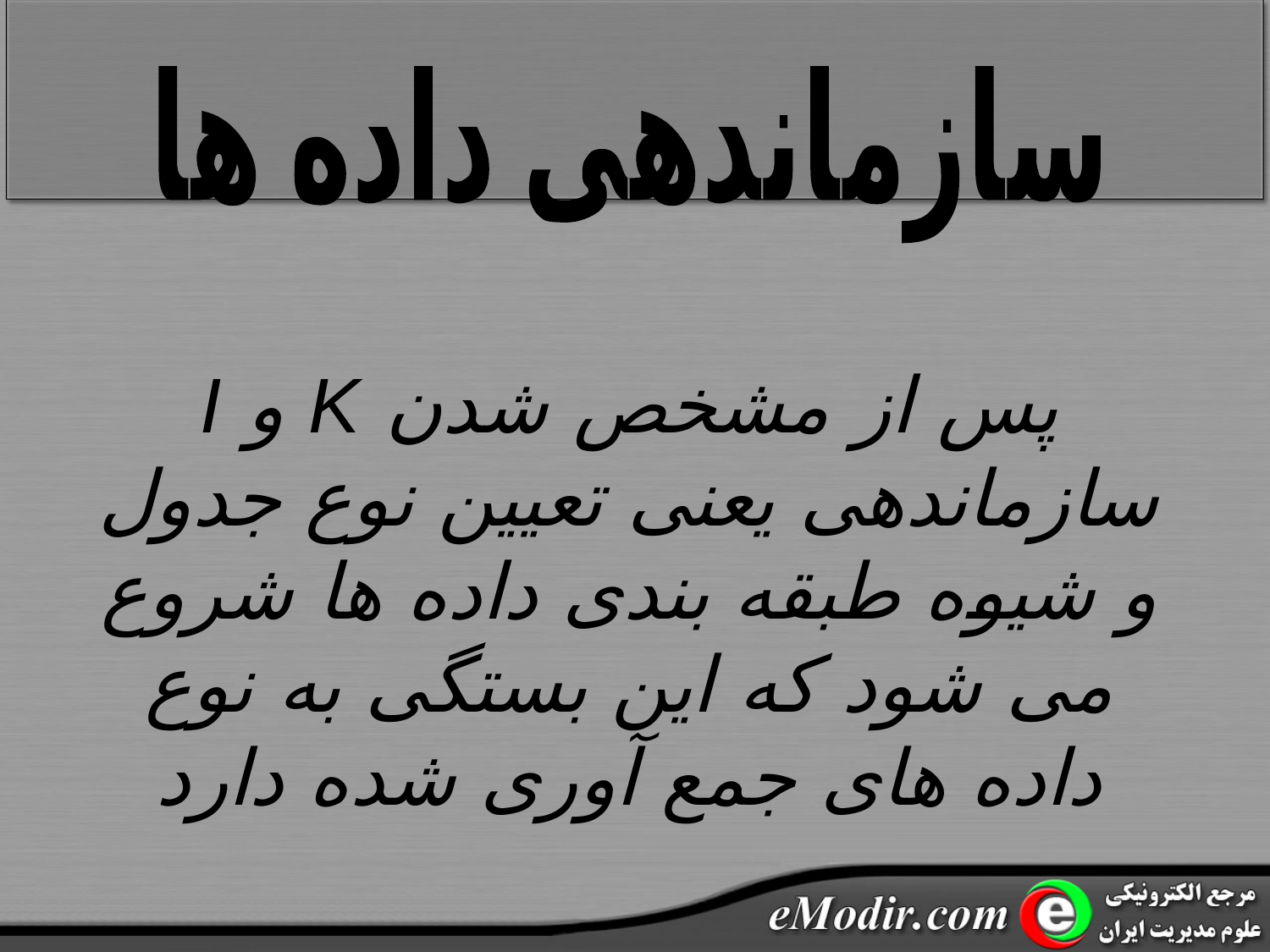

سازماندهی داده ها
پس از مشخص شدن K و I سازماندهی یعنی تعیین نوع جدول و شیوه طبقه بندی داده ها شروع می شود که این بستگی به نوع داده های جمع آوری شده دارد